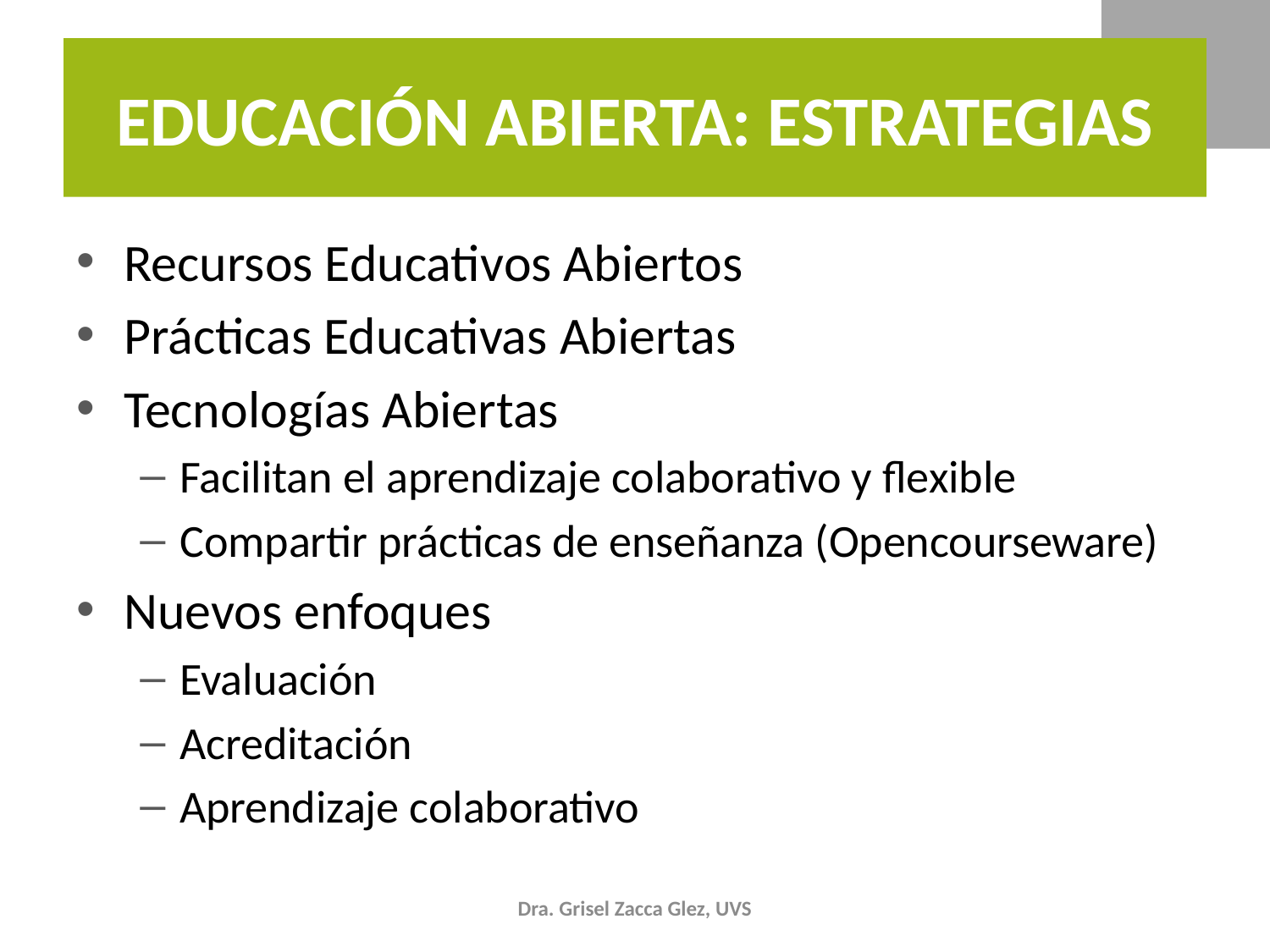

# Educación Abierta: estrategias
Recursos Educativos Abiertos
Prácticas Educativas Abiertas
Tecnologías Abiertas
Facilitan el aprendizaje colaborativo y flexible
Compartir prácticas de enseñanza (Opencourseware)
Nuevos enfoques
Evaluación
Acreditación
Aprendizaje colaborativo
Dra. Grisel Zacca Glez, UVS